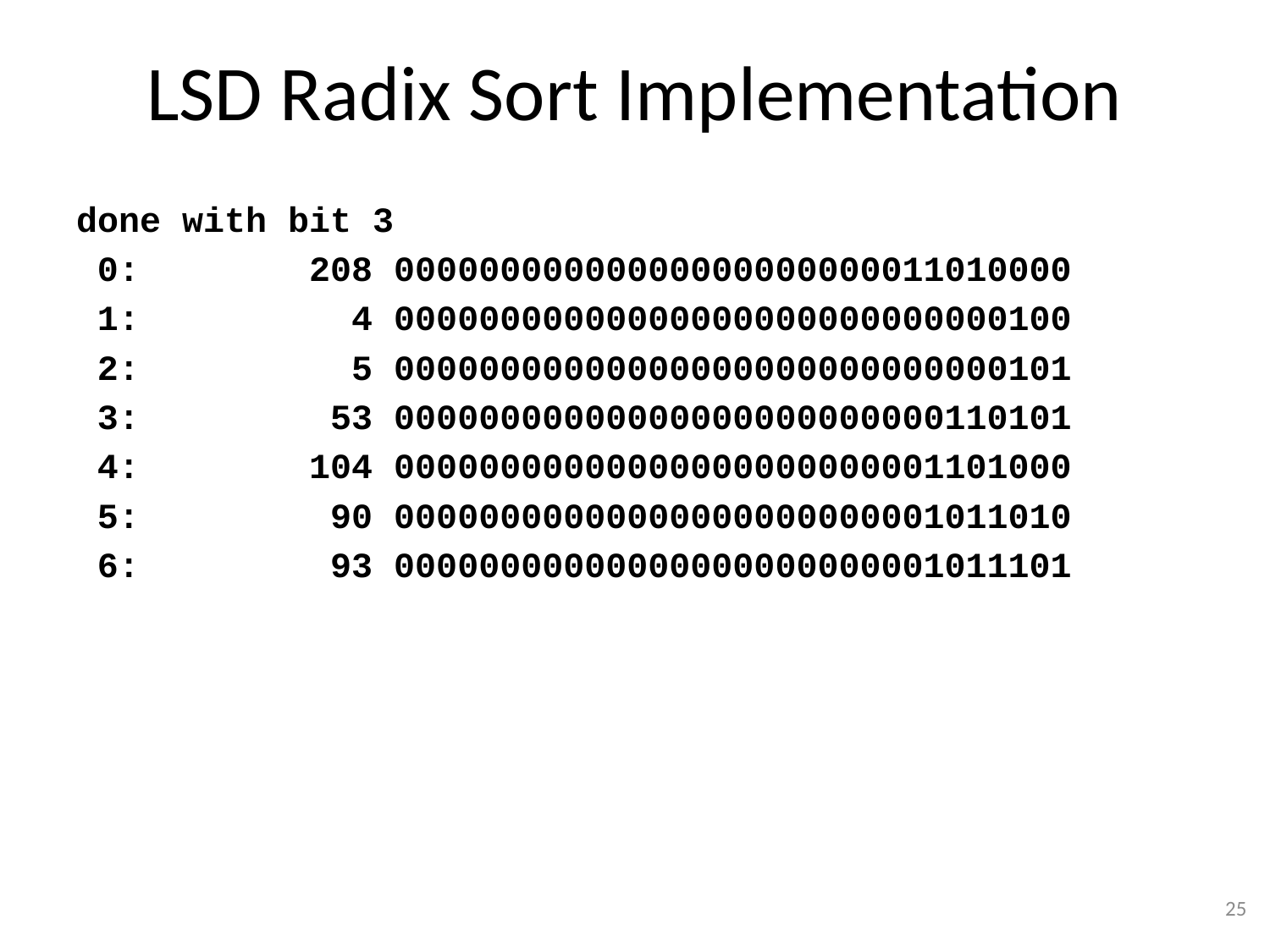

# LSD Radix Sort Implementation
done with bit 3
 0:        208 00000000000000000000000011010000
 1:          4 00000000000000000000000000000100
 2:          5 00000000000000000000000000000101
 3:         53 00000000000000000000000000110101
 4:        104 00000000000000000000000001101000
 5:         90 00000000000000000000000001011010
 6:         93 00000000000000000000000001011101
25